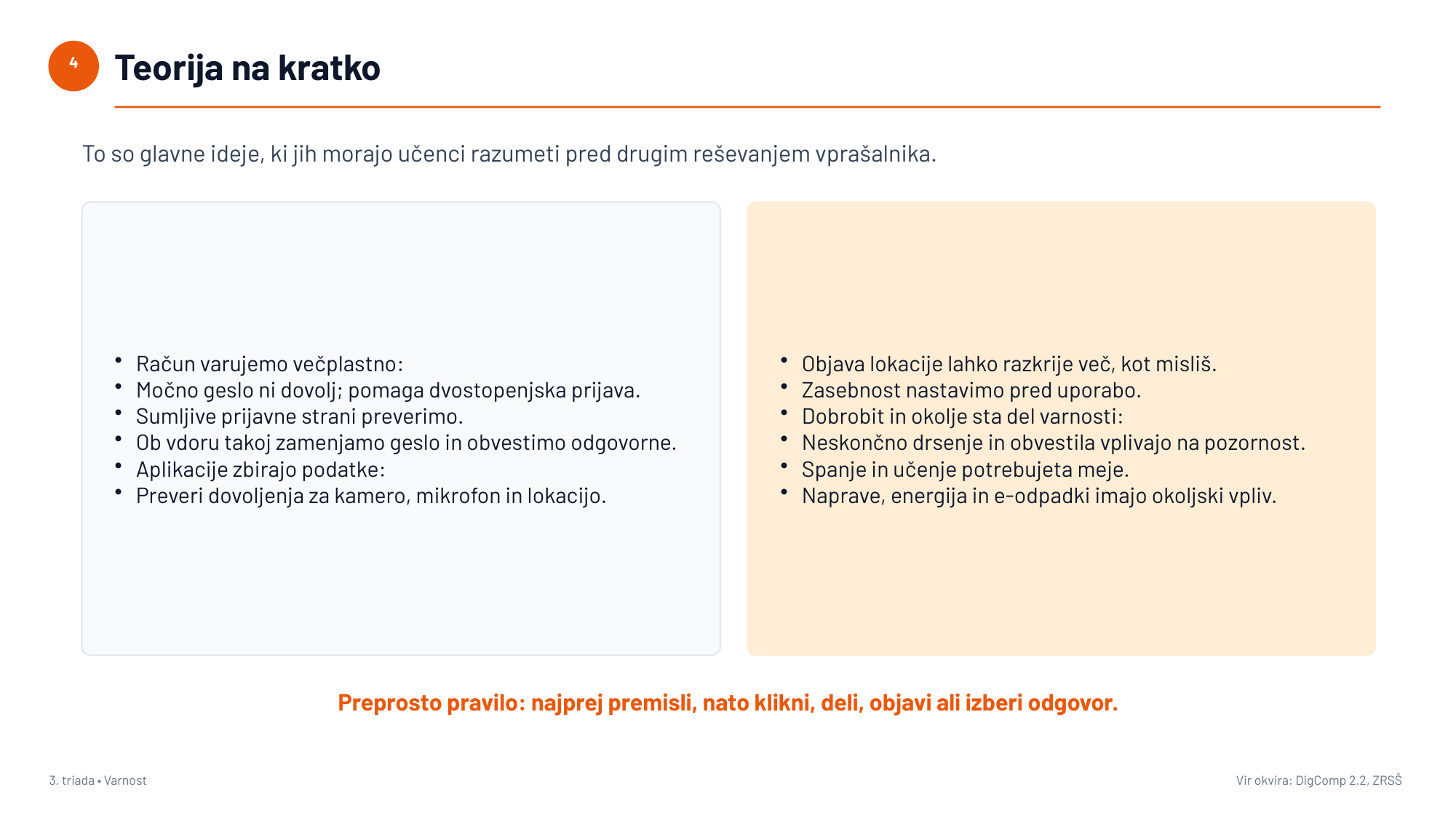

Teorija na kratko

4

To so glavne ideje, ki jih morajo učenci razumeti pred drugim reševanjem vprašalnika.

Račun varujemo večplastno:
Močno geslo ni dovolj; pomaga dvostopenjska prijava.
Sumljive prijavne strani preverimo.
Ob vdoru takoj zamenjamo geslo in obvestimo odgovorne.
Aplikacije zbirajo podatke:
Preveri dovoljenja za kamero, mikrofon in lokacijo.
Objava lokacije lahko razkrije več, kot misliš.
Zasebnost nastavimo pred uporabo.
Dobrobit in okolje sta del varnosti:
Neskončno drsenje in obvestila vplivajo na pozornost.
Spanje in učenje potrebujeta meje.
Naprave, energija in e-odpadki imajo okoljski vpliv.
Preprosto pravilo: najprej premisli, nato klikni, deli, objavi ali izberi odgovor.
3. triada • Varnost
Vir okvira: DigComp 2.2, ZRSŠ